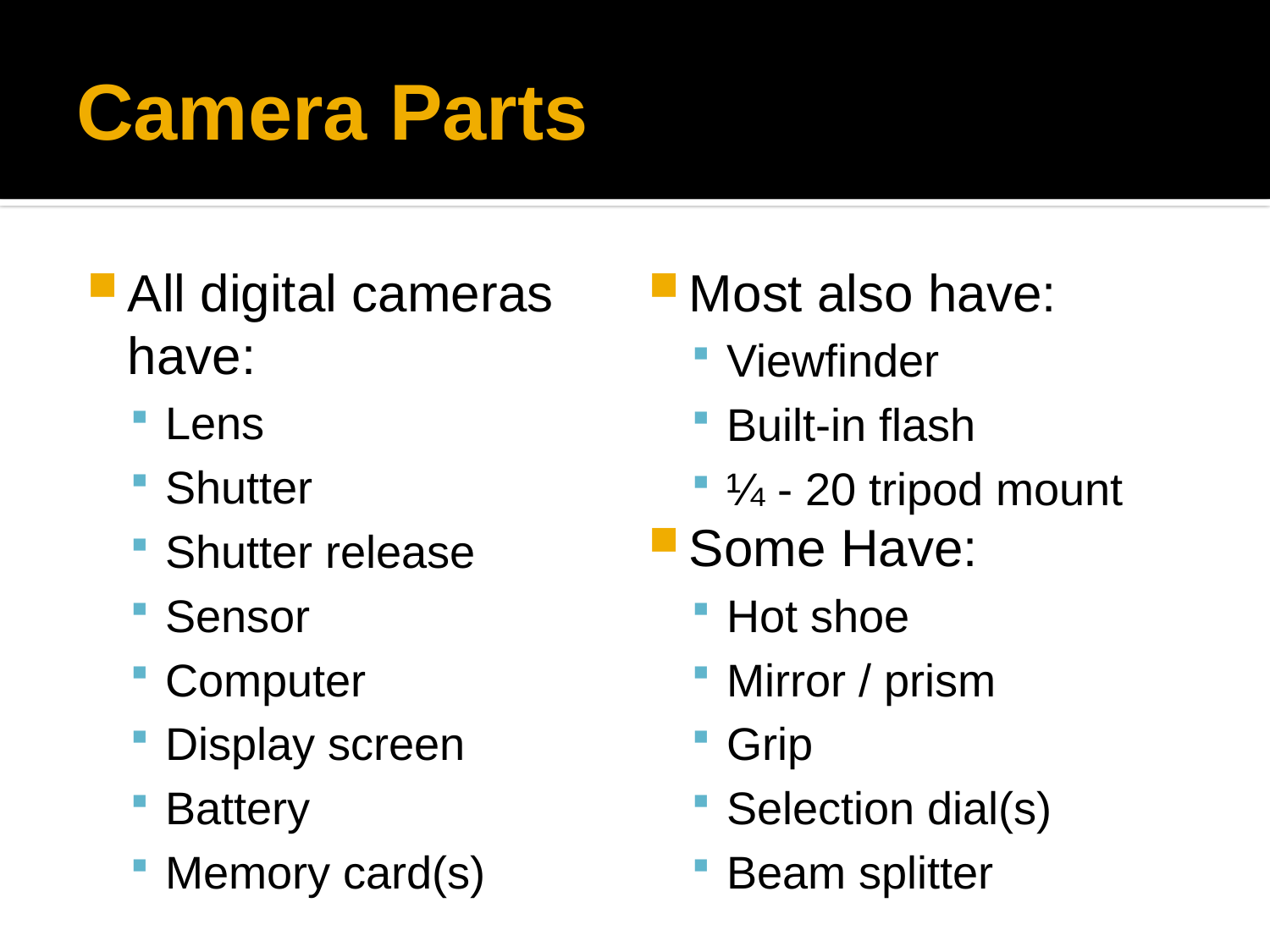

# Camera Parts
All digital cameras have:
Lens
Shutter
Shutter release
Sensor
Computer
Display screen
Battery
Memory card(s)
Most also have:
Viewfinder
Built-in flash
¼ - 20 tripod mount
Some Have:
Hot shoe
Mirror / prism
Grip
Selection dial(s)
Beam splitter